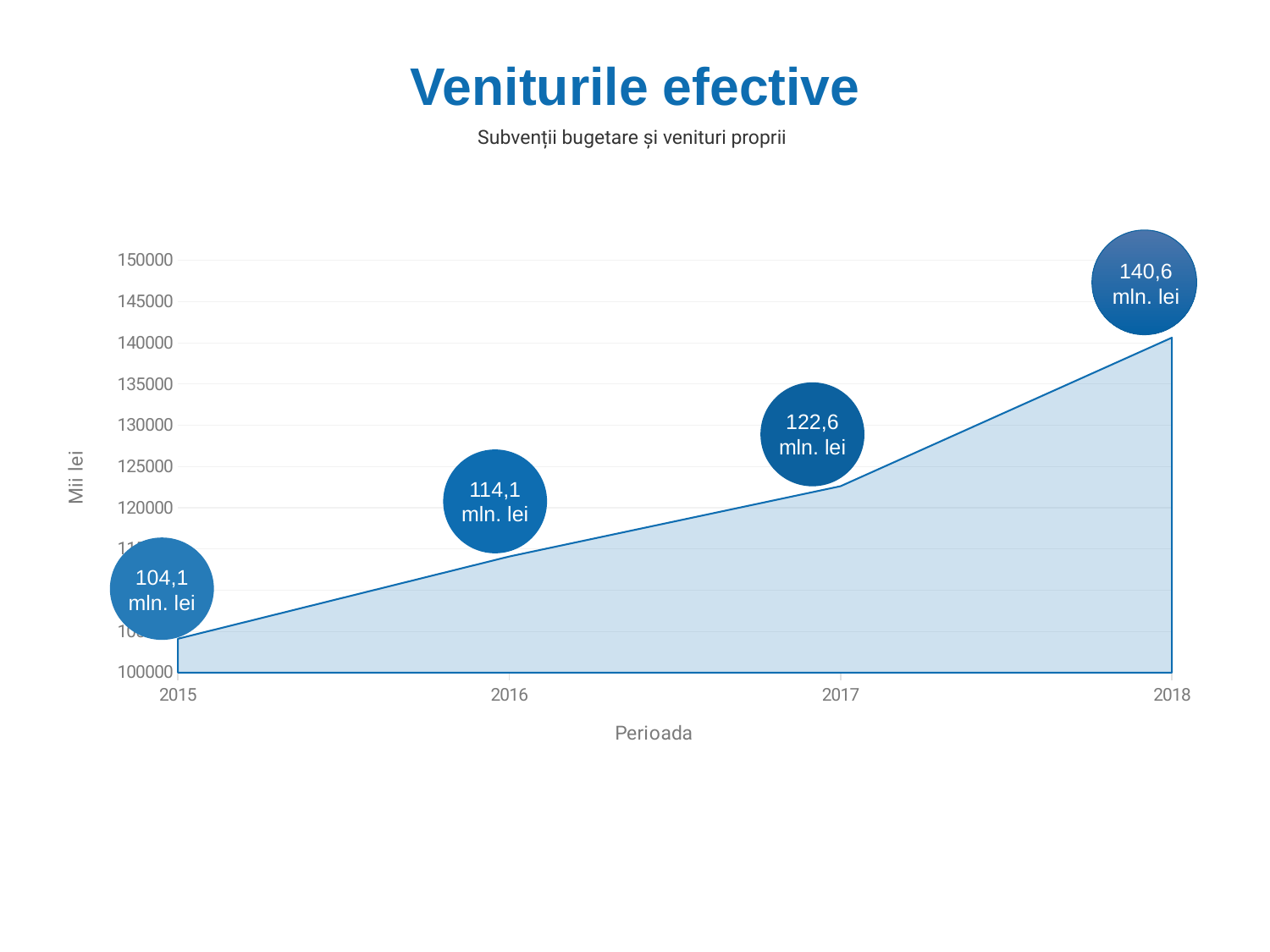

Veniturile efective
Subvenții bugetare și venituri proprii

140,6 mln. lei

### Chart

| Category | Venituri |
|---|---|
| 2015 | 104099.8 |
| 2016 | 114081.8 |
| 2017 | 122617.1 |
| 2018 | 140642.5 |
122,6 mln. lei

114,1 mln. lei

104,1 mln. lei